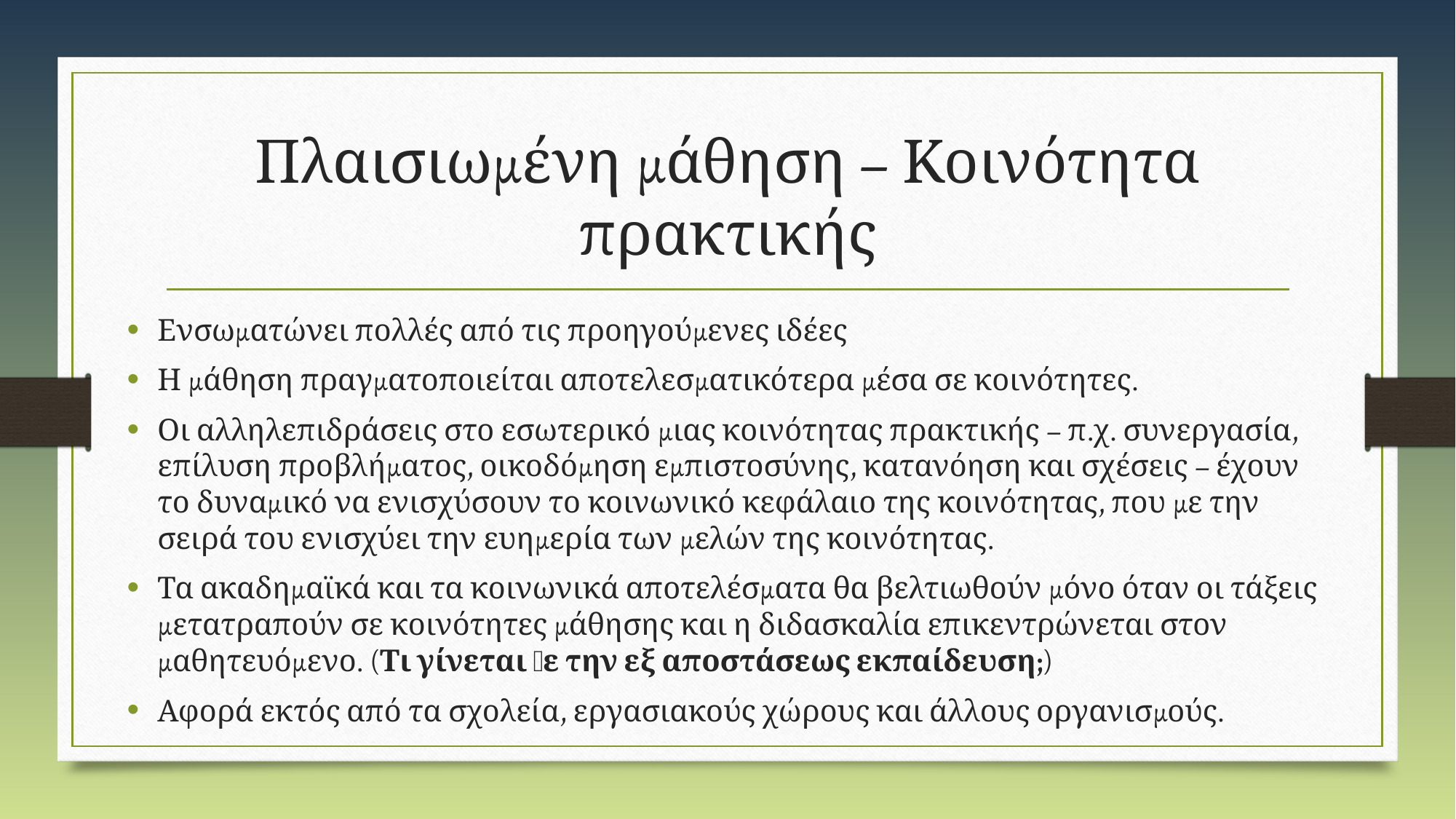

# Πλαισιωμένη μάθηση – Κοινότητα πρακτικής
Ενσωματώνει πολλές από τις προηγούμενες ιδέες
Η μάθηση πραγματοποιείται αποτελεσματικότερα μέσα σε κοινότητες.
Οι αλληλεπιδράσεις στο εσωτερικό μιας κοινότητας πρακτικής – π.χ. συνεργασία, επίλυση προβλήματος, οικοδόμηση εμπιστοσύνης, κατανόηση και σχέσεις – έχουν το δυναμικό να ενισχύσουν το κοινωνικό κεφάλαιο της κοινότητας, που με την σειρά του ενισχύει την ευημερία των μελών της κοινότητας.
Τα ακαδημαϊκά και τα κοινωνικά αποτελέσματα θα βελτιωθούν μόνο όταν οι τάξεις μετατραπούν σε κοινότητες μάθησης και η διδασκαλία επικεντρώνεται στον μαθητευόμενο. (Τι γίνεται με την εξ αποστάσεως εκπαίδευση;)
Αφορά εκτός από τα σχολεία, εργασιακούς χώρους και άλλους οργανισμούς.